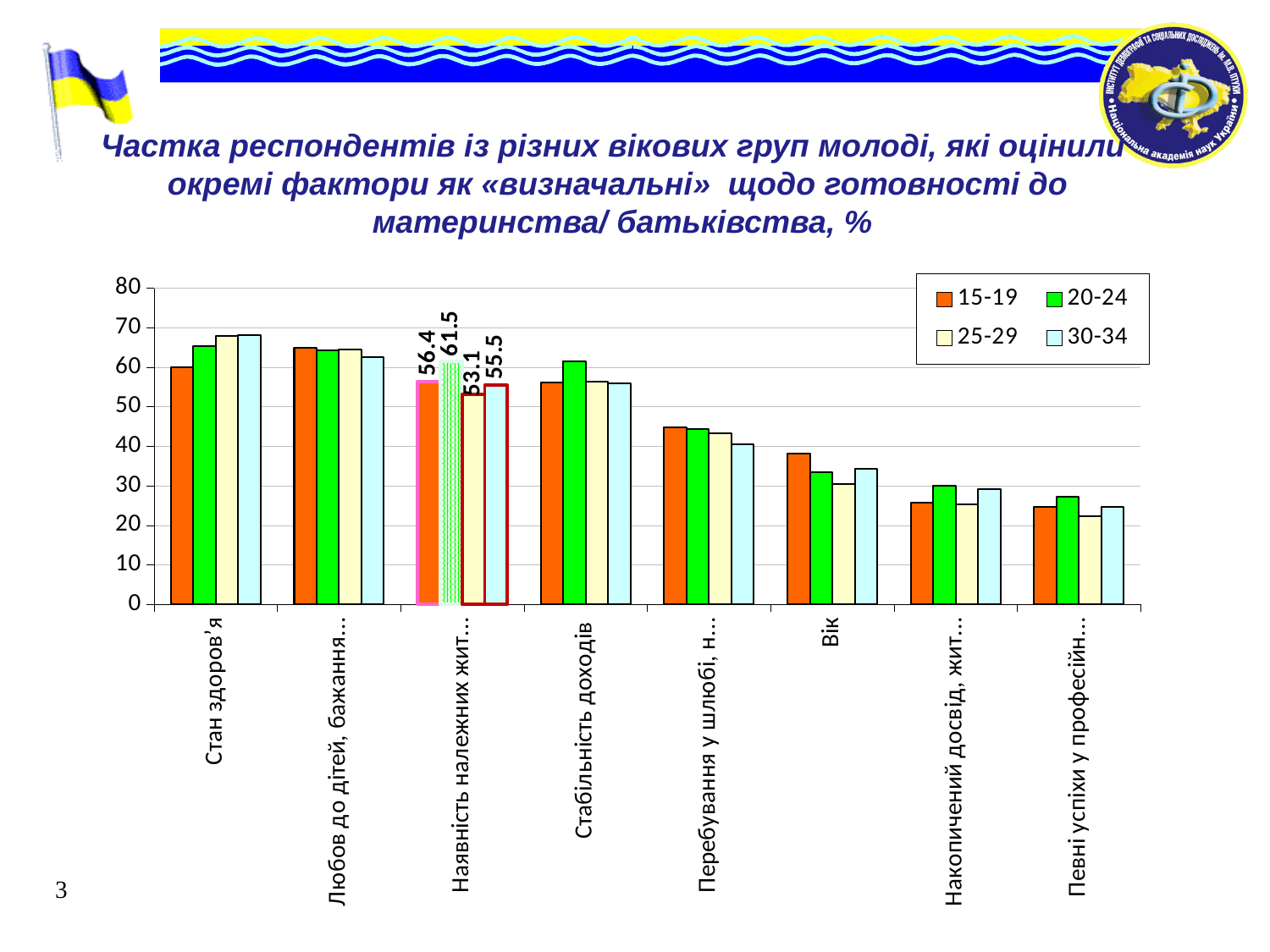

# Частка респондентів із різних вікових груп молоді, які оцінили окремі фактори як «визначальні»  щодо готовності до материнства/ батьківства, %

### Chart

| Category | 15-19 | 20-24 | 25-29 | 30-34 |
|---|---|---|---|---|
| Стан здоров’я | 60.050393821948106 | 65.3618635309202 | 67.97373402191955 | 68.06486294411626 |
| Любов до дітей, бажання піклуватися про них | 64.9479231782728 | 64.2552019873061 | 64.441932941454 | 62.65073413846362 |
| Наявність належних житлових умов | 56.38722458910746 | 61.464097195539594 | 53.072401391051706 | 55.53371387961316 |
| Стабільність доходів  | 56.16699204662377 | 61.41909926051333 | 56.31868423680179 | 55.99747618548673 |
| Перебування у шлюбі, наявність шлюбного партнера | 44.76442811667507 | 44.28228293633092 | 43.405357290805966 | 40.49606166489762 |
| Вік | 38.16538598397777 | 33.36833172724262 | 30.494367175600157 | 34.28356012737521 |
| Накопичений досвід, життєва мудрість | 25.795097181215798 | 30.097454431885648 | 25.379469454435043 | 29.134796295368297 |
| Певні успіхи у професійній діяльності, що забезпечить конкурентоздатність | 24.61747819313144 | 27.33963578383734 | 22.276583043530955 | 24.75798258841322 |
3